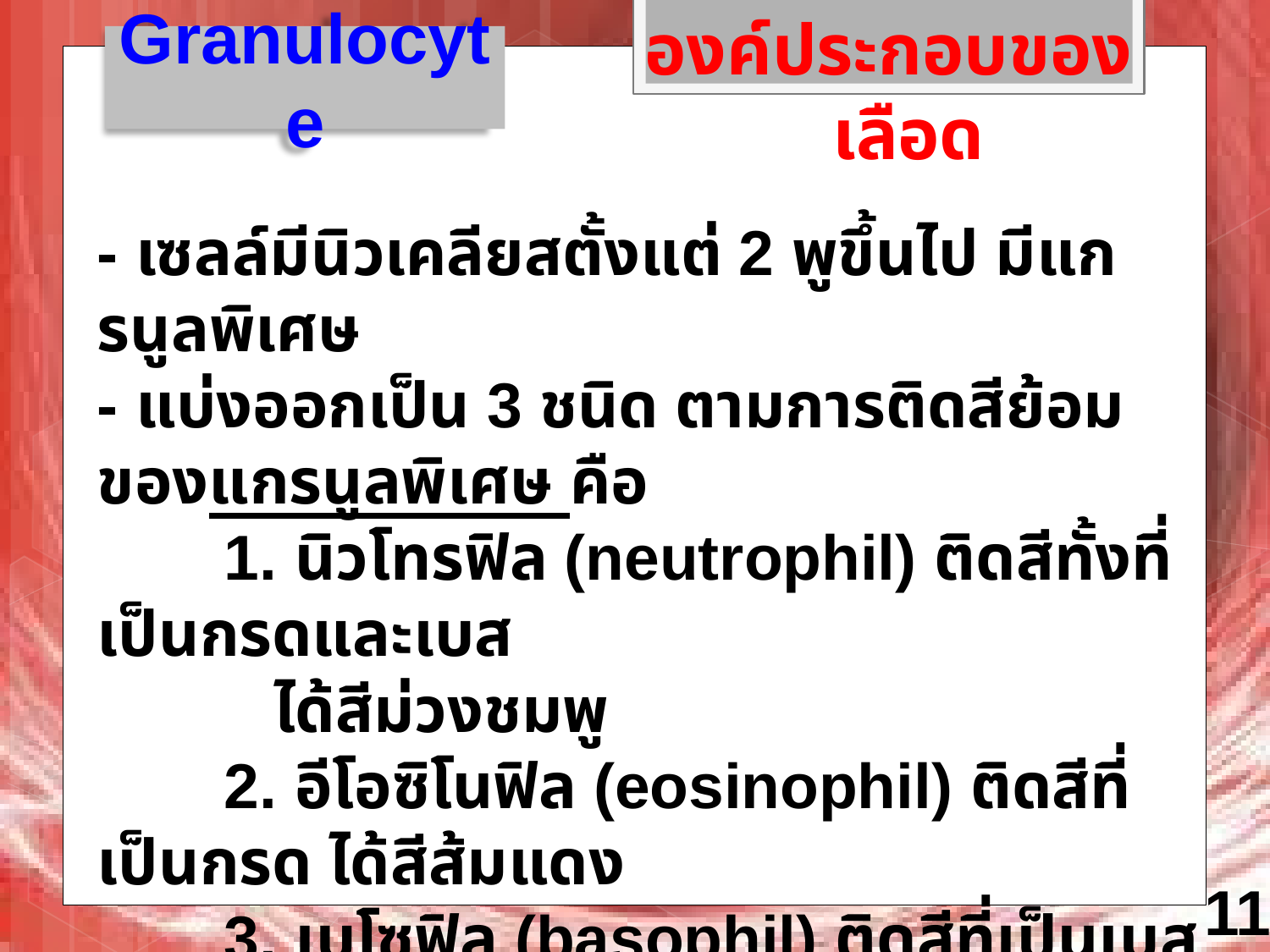

องค์ประกอบของเลือด
Granulocyte
- เซลล์มีนิวเคลียสตั้งแต่ 2 พูขึ้นไป มีแกรนูลพิเศษ
- แบ่งออกเป็น 3 ชนิด ตามการติดสีย้อมของแกรนูลพิเศษ คือ
	1. นิวโทรฟิล (neutrophil) ติดสีทั้งที่เป็นกรดและเบส
	   ได้สีม่วงชมพู
	2. อีโอซิโนฟิล (eosinophil) ติดสีที่เป็นกรด ได้สีส้มแดง
	3. เบโซฟิล (basophil) ติดสีที่เป็นเบส ได้สีม่วงน้ำเงิน

11